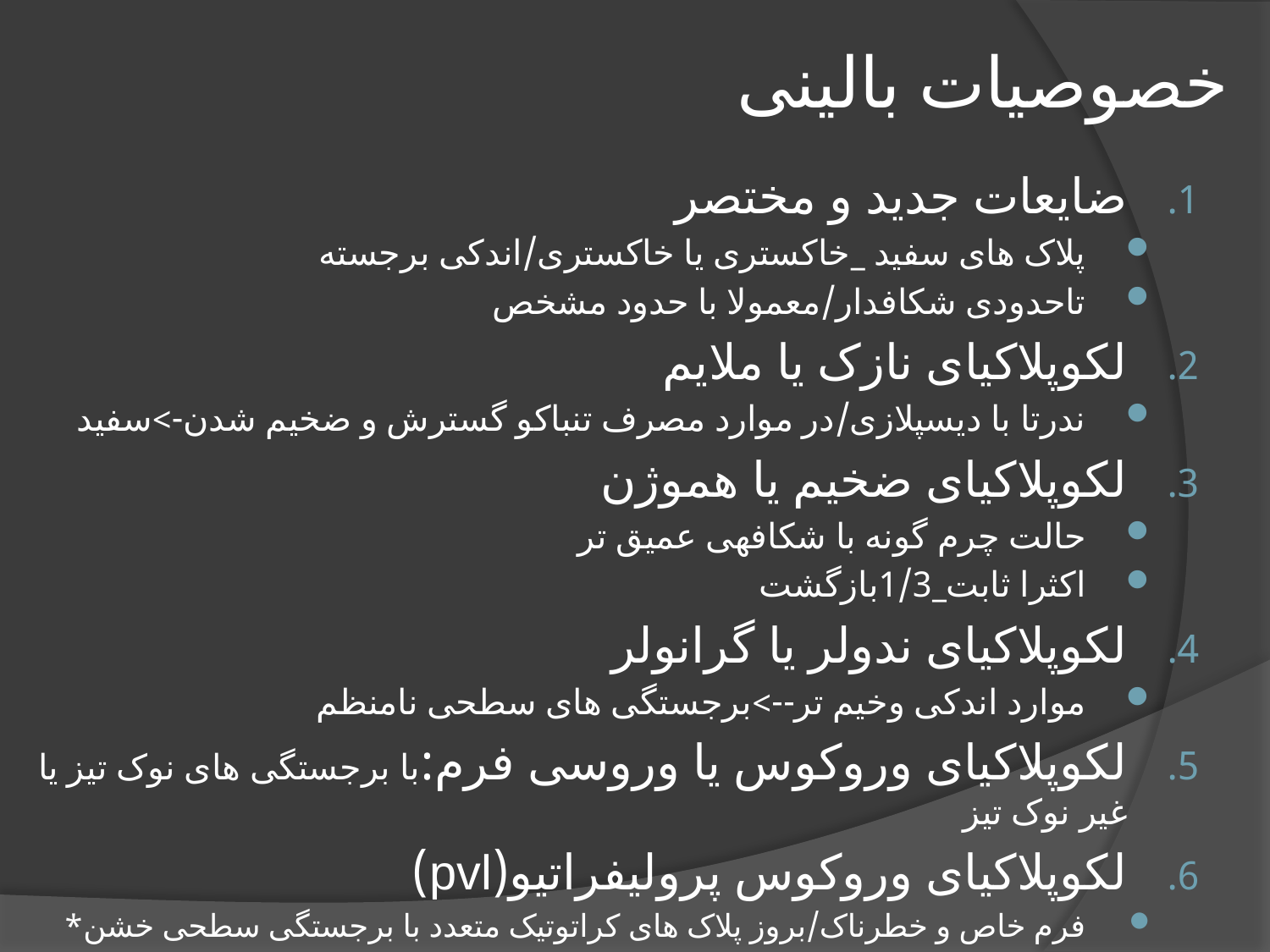

# خصوصیات بالینی
ضایعات جدید و مختصر
پلاک های سفید _خاکستری یا خاکستری/اندکی برجسته
تاحدودی شکافدار/معمولا با حدود مشخص
لکوپلاکیای نازک یا ملایم
ندرتا با دیسپلازی/در موارد مصرف تنباکو گسترش و ضخیم شدن->سفید
لکوپلاکیای ضخیم یا هموژن
حالت چرم گونه با شکافهی عمیق تر
اکثرا ثابت_1/3بازگشت
لکوپلاکیای ندولر یا گرانولر
موارد اندکی وخیم تر-->برجستگی های سطحی نامنظم
لکوپلاکیای وروکوس یا وروسی فرم:با برجستگی های نوک تیز یا غیر نوک تیز
لکوپلاکیای وروکوس پرولیفراتیو(pvl)
فرم خاص و خطرناک/بروز پلاک های کراتوتیک متعدد با برجستگی سطحی خشن*